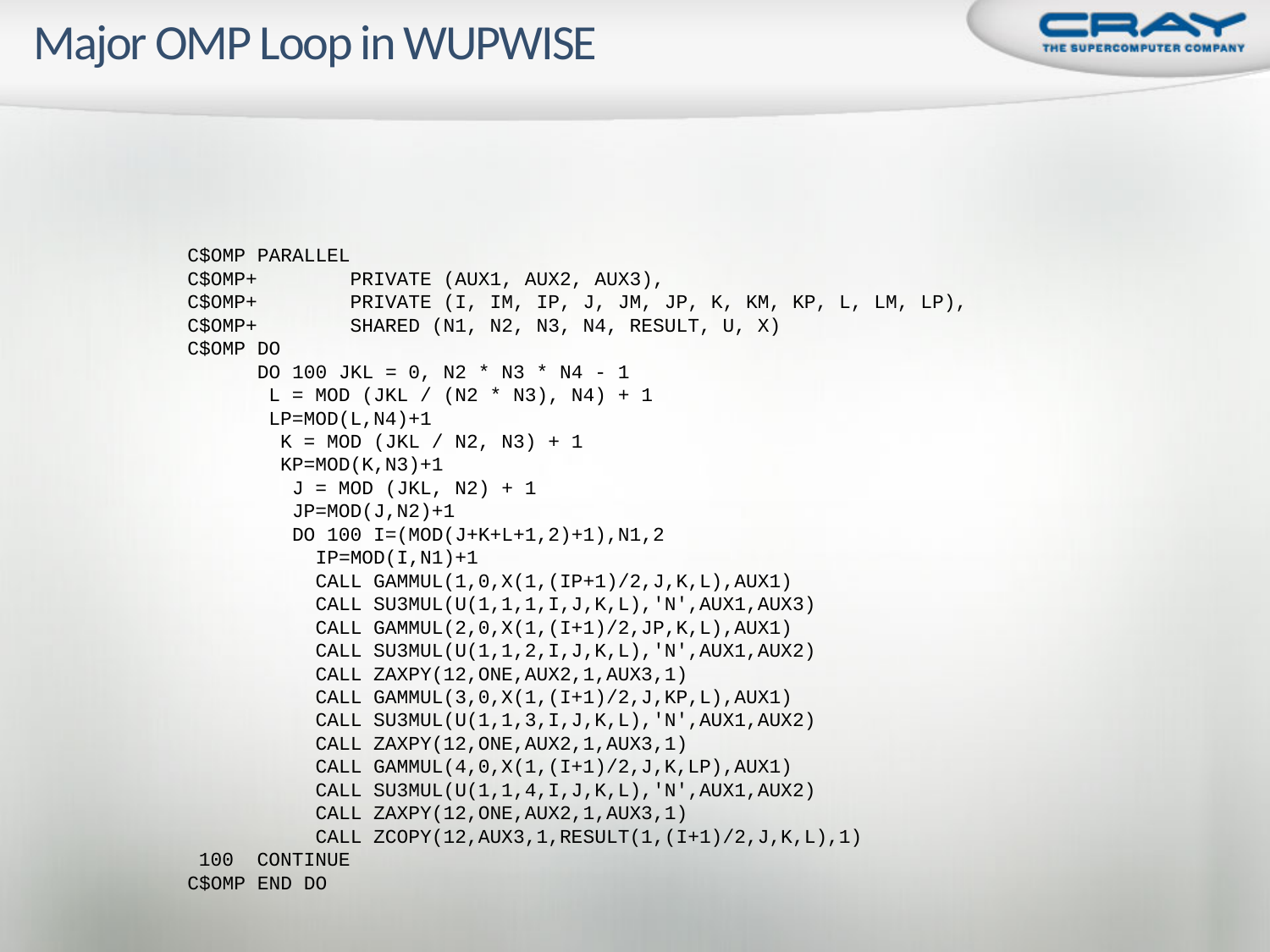

# Major OMP Loop in WUPWISE
C$OMP PARALLEL
C$OMP+        PRIVATE (AUX1, AUX2, AUX3),
C$OMP+        PRIVATE (I, IM, IP, J, JM, JP, K, KM, KP, L, LM, LP),
C$OMP+        SHARED (N1, N2, N3, N4, RESULT, U, X)
C$OMP DO
      DO 100 JKL = 0, N2 * N3 * N4 - 1
       L = MOD (JKL / (N2 * N3), N4) + 1
       LP=MOD(L,N4)+1
        K = MOD (JKL / N2, N3) + 1
        KP=MOD(K,N3)+1
         J = MOD (JKL, N2) + 1
         JP=MOD(J,N2)+1
         DO 100 I=(MOD(J+K+L+1,2)+1),N1,2
           IP=MOD(I,N1)+1
           CALL GAMMUL(1,0,X(1,(IP+1)/2,J,K,L),AUX1)
           CALL SU3MUL(U(1,1,1,I,J,K,L),'N',AUX1,AUX3)
           CALL GAMMUL(2,0,X(1,(I+1)/2,JP,K,L),AUX1)
           CALL SU3MUL(U(1,1,2,I,J,K,L),'N',AUX1,AUX2)
           CALL ZAXPY(12,ONE,AUX2,1,AUX3,1)
           CALL GAMMUL(3,0,X(1,(I+1)/2,J,KP,L),AUX1)
           CALL SU3MUL(U(1,1,3,I,J,K,L),'N',AUX1,AUX2)
           CALL ZAXPY(12,ONE,AUX2,1,AUX3,1)
           CALL GAMMUL(4,0,X(1,(I+1)/2,J,K,LP),AUX1)
           CALL SU3MUL(U(1,1,4,I,J,K,L),'N',AUX1,AUX2)
           CALL ZAXPY(12,ONE,AUX2,1,AUX3,1)
           CALL ZCOPY(12,AUX3,1,RESULT(1,(I+1)/2,J,K,L),1)
 100  CONTINUE
C$OMP END DO